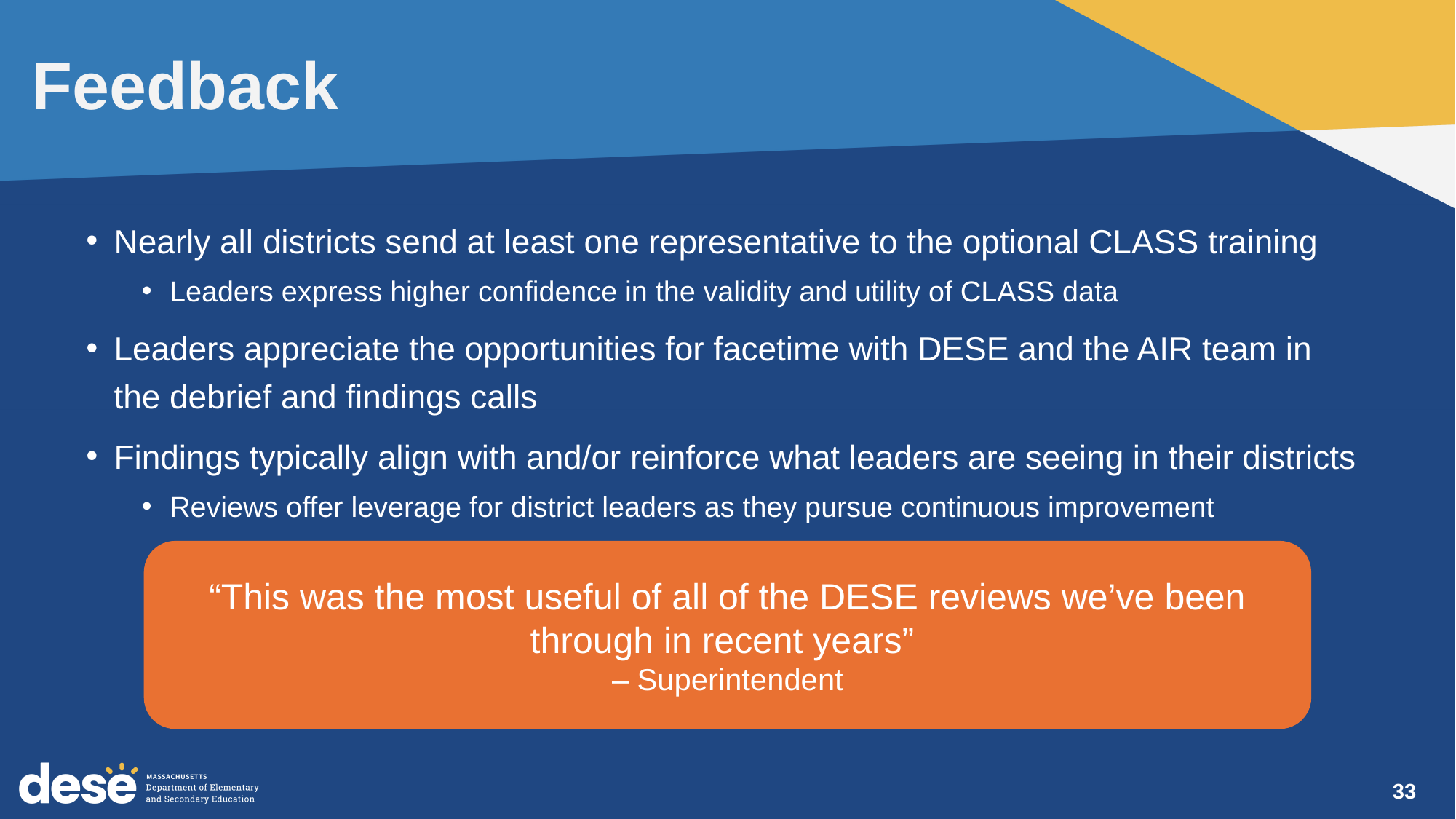

# Feedback
Nearly all districts send at least one representative to the optional CLASS training
Leaders express higher confidence in the validity and utility of CLASS data
Leaders appreciate the opportunities for facetime with DESE and the AIR team in the debrief and findings calls
Findings typically align with and/or reinforce what leaders are seeing in their districts
Reviews offer leverage for district leaders as they pursue continuous improvement

“This was the most useful of all of the DESE reviews we’ve been through in recent years”
– Superintendent
33